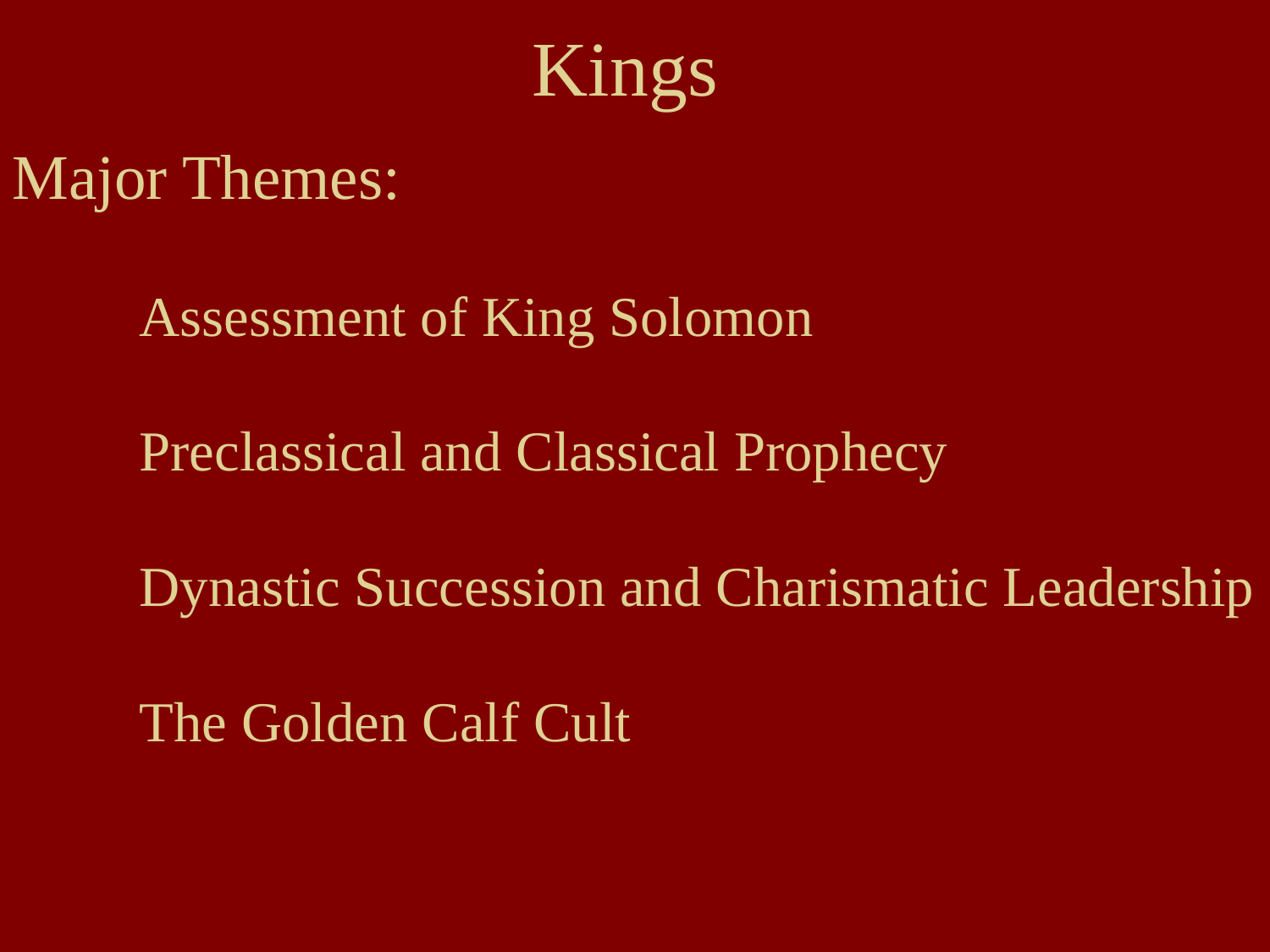

# Kings
Major Themes:

	Assessment of King Solomon

	Preclassical and Classical Prophecy

	Dynastic Succession and Charismatic Leadership

	The Golden Calf Cult